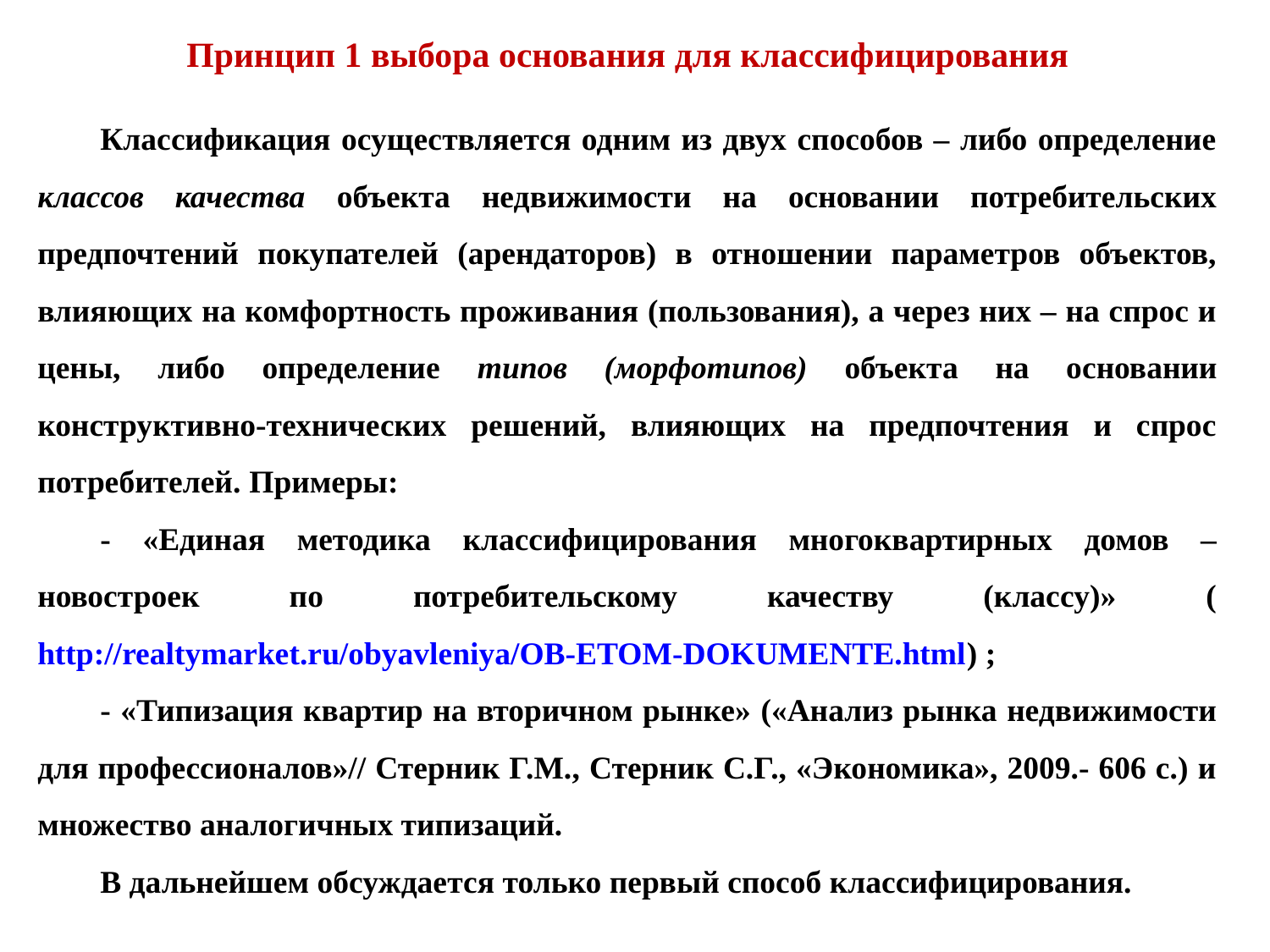

Принцип 1 выбора основания для классифицирования

Классификация осуществляется одним из двух способов – либо определение классов качества объекта недвижимости на основании потребительских предпочтений покупателей (арендаторов) в отношении параметров объектов, влияющих на комфортность проживания (пользования), а через них – на спрос и цены, либо определение типов (морфотипов) объекта на основании конструктивно-технических решений, влияющих на предпочтения и спрос потребителей. Примеры:
- «Единая методика классифицирования многоквартирных домов – новостроек по потребительскому качеству (классу)» (http://realtymarket.ru/obyavleniya/OB-ETOM-DOKUMENTE.html) ;
- «Типизация квартир на вторичном рынке» («Анализ рынка недвижимости для профессионалов»// Стерник Г.М., Стерник С.Г., «Экономика», 2009.- 606 с.) и множество аналогичных типизаций.
В дальнейшем обсуждается только первый способ классифицирования.